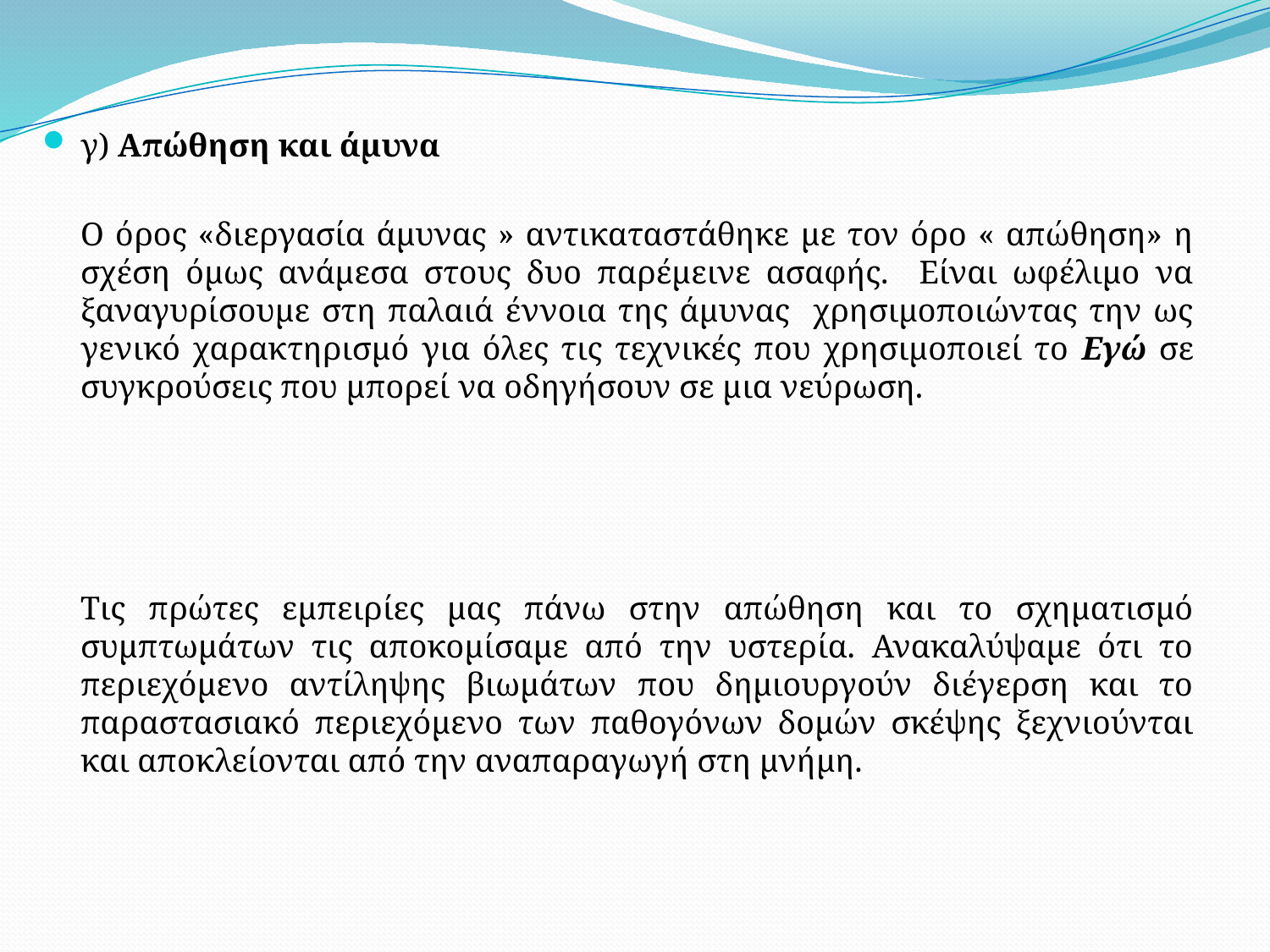

γ) Απώθηση και άμυνα

	Ο όρος «διεργασία άμυνας » αντικαταστάθηκε με τον όρο « απώθηση» η σχέση όμως ανάμεσα στους δυο παρέμεινε ασαφής.  Είναι ωφέλιμο να ξαναγυρίσουμε στη παλαιά έννοια της άμυνας  χρησιμοποιώντας την ως γενικό χαρακτηρισμό για όλες τις τεχνικές που χρησιμοποιεί το Εγώ σε συγκρούσεις που μπορεί να οδηγήσουν σε μια νεύρωση.

	Τις πρώτες εμπειρίες μας πάνω στην απώθηση και το σχηματισμό συμπτωμάτων τις αποκομίσαμε από την υστερία. Ανακαλύψαμε ότι το περιεχόμενο αντίληψης βιωμάτων που δημιουργούν διέγερση και το παραστασιακό περιεχόμενο των παθογόνων δομών σκέψης ξεχνιούνται και αποκλείονται από την αναπαραγωγή στη μνήμη.